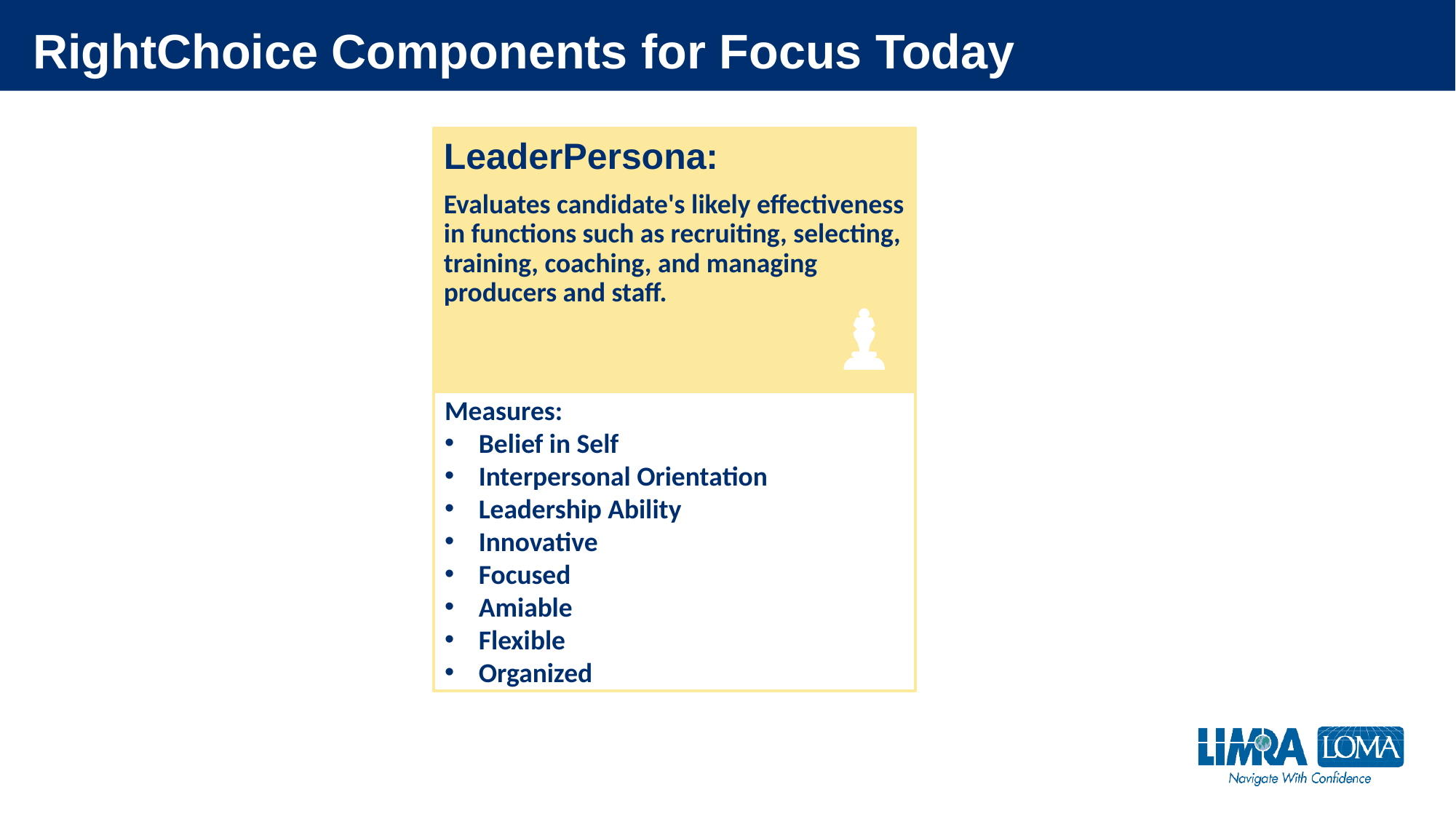

RightChoice Components for Focus Today
LeaderPersona:
Evaluates candidate's likely effectiveness in functions such as recruiting, selecting, training, coaching, and managing producers and staff.
Measures:
Belief in Self
Interpersonal Orientation
Leadership Ability
Innovative
Focused
Amiable
Flexible
Organized